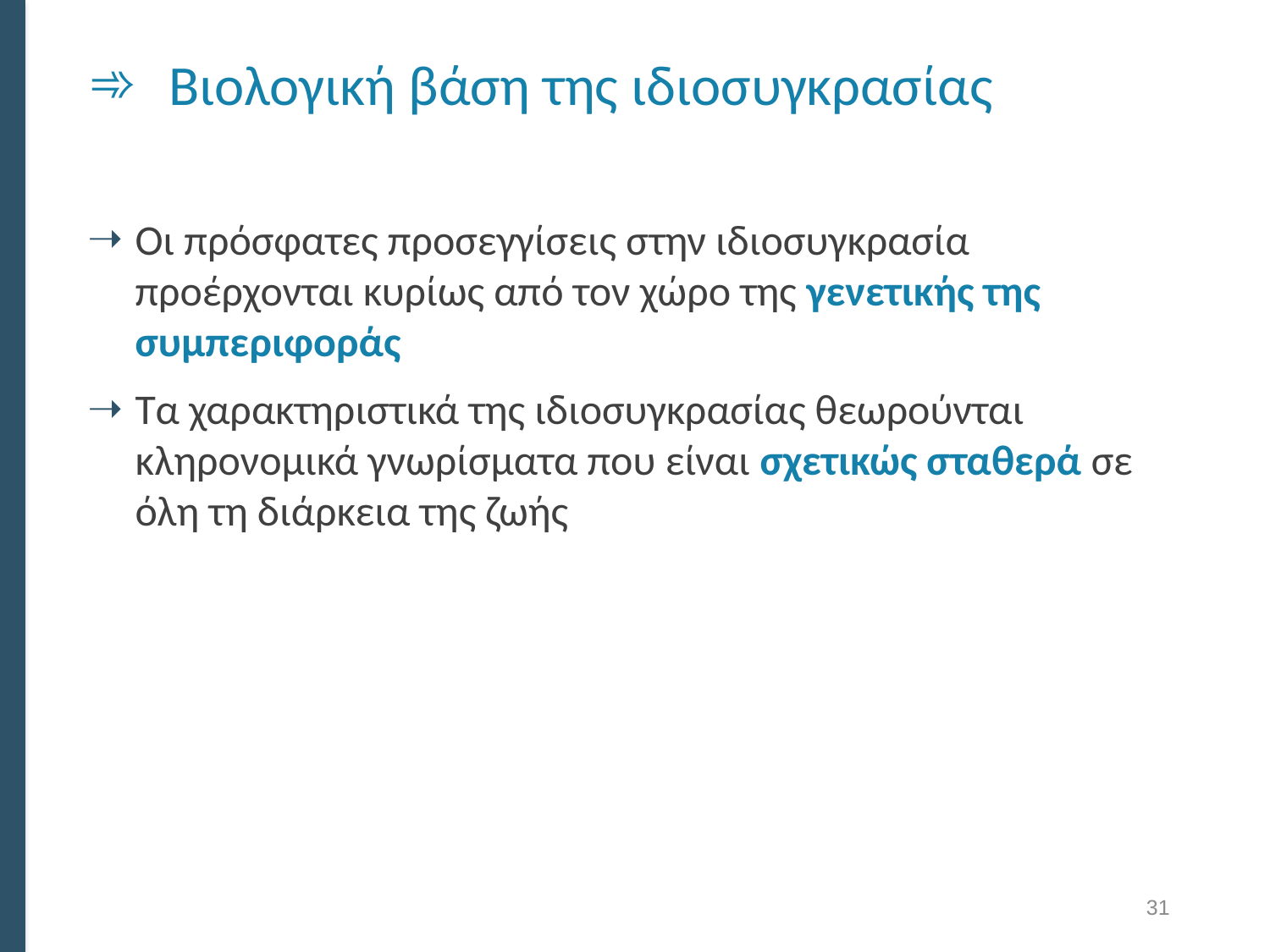

# Βιολογική βάση της ιδιοσυγκρασίας
Οι πρόσφατες προσεγγίσεις στην ιδιοσυγκρασία προέρχονται κυρίως από τον χώρο της γενετικής της συμπεριφοράς
Τα χαρακτηριστικά της ιδιοσυγκρασίας θεωρούνται κληρονομικά γνωρίσματα που είναι σχετικώς σταθερά σε όλη τη διάρκεια της ζωής

31